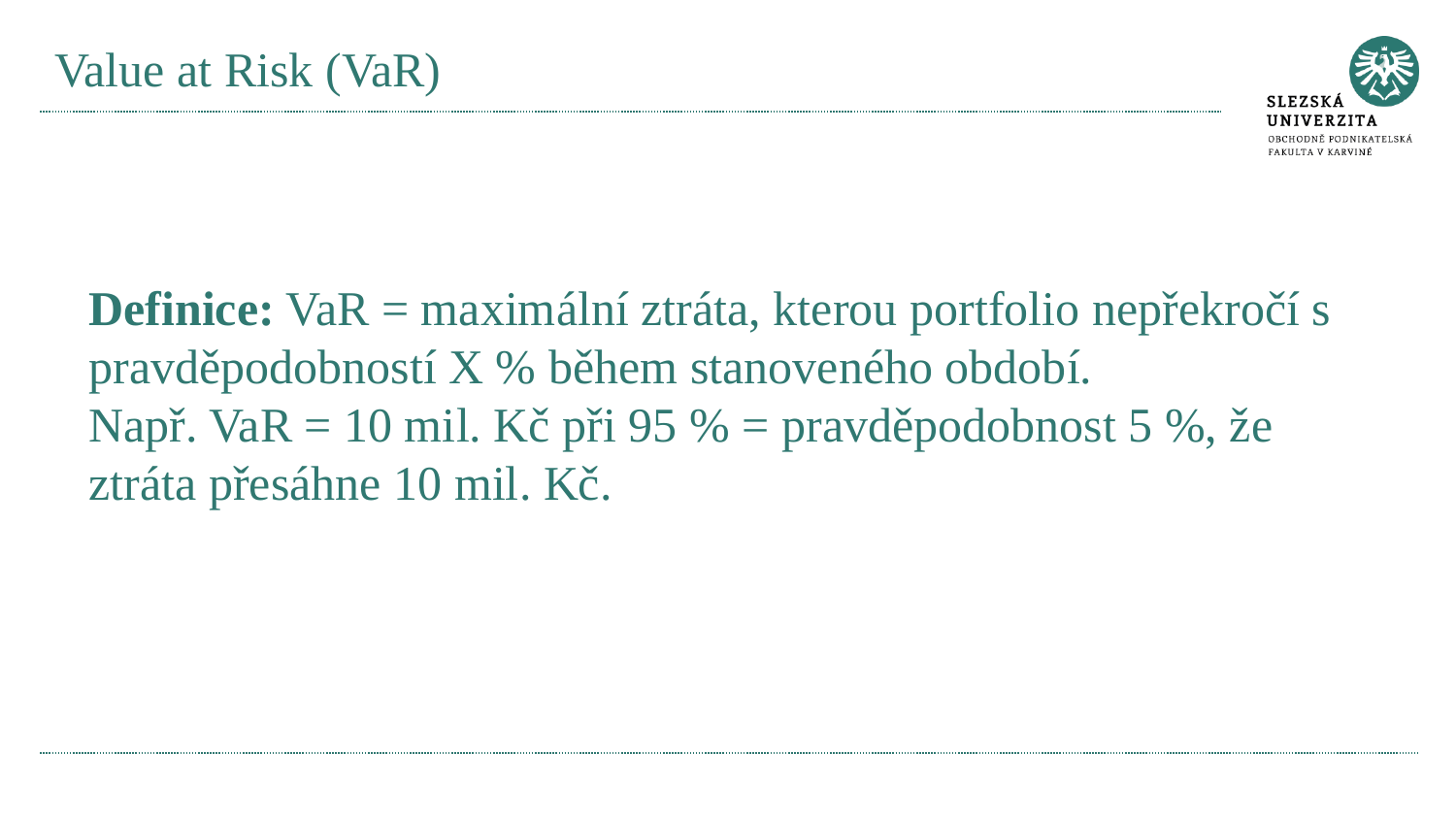

# Value at Risk (VaR)
Definice: VaR = maximální ztráta, kterou portfolio nepřekročí s pravděpodobností X % během stanoveného období.
Např. VaR = 10 mil. Kč při 95 % = pravděpodobnost 5 %, že ztráta přesáhne 10 mil. Kč.